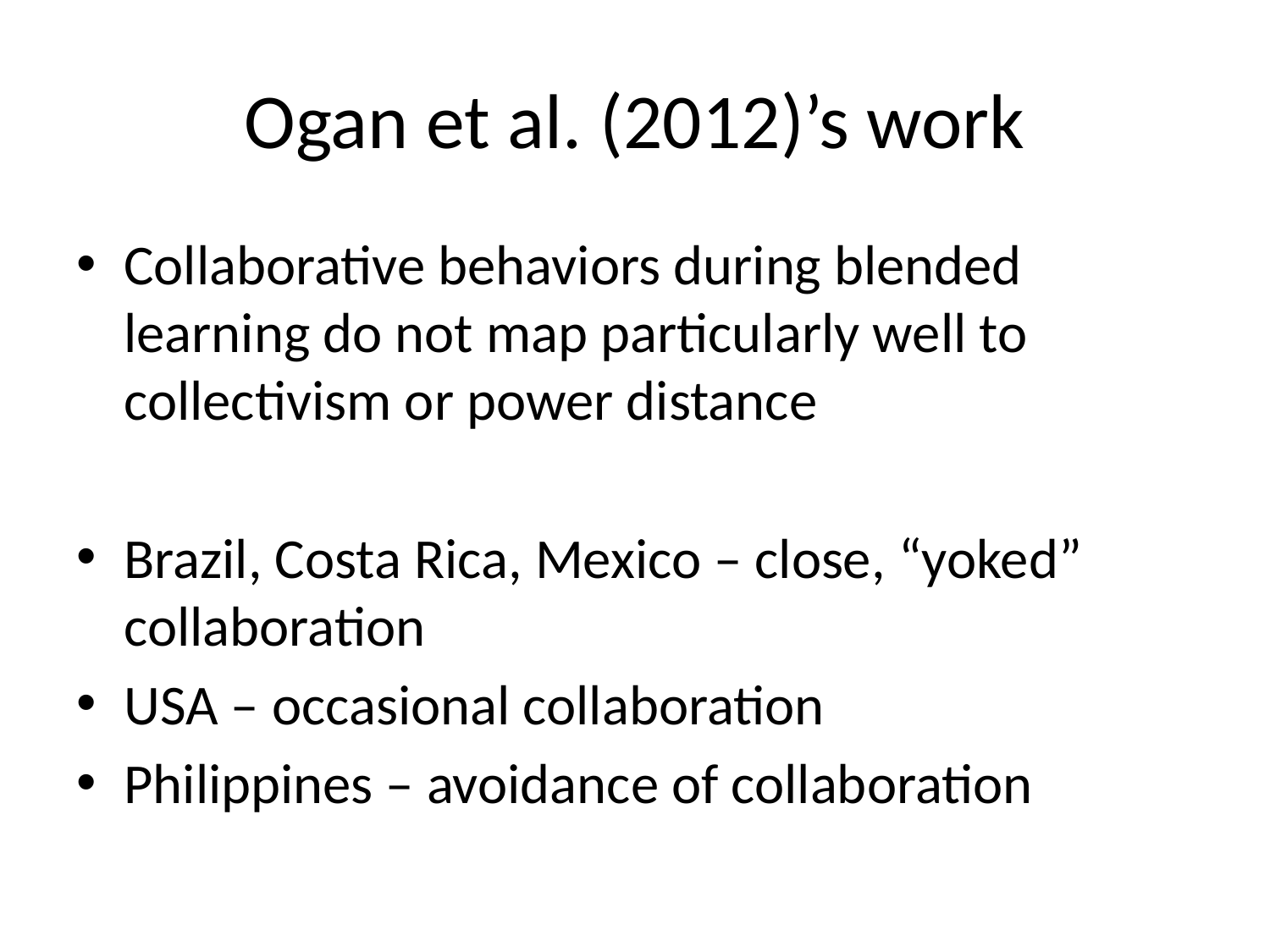

# Ogan et al. (2012)’s work
Collaborative behaviors during blended learning do not map particularly well to collectivism or power distance

Brazil, Costa Rica, Mexico – close, “yoked” collaboration
USA – occasional collaboration
Philippines – avoidance of collaboration